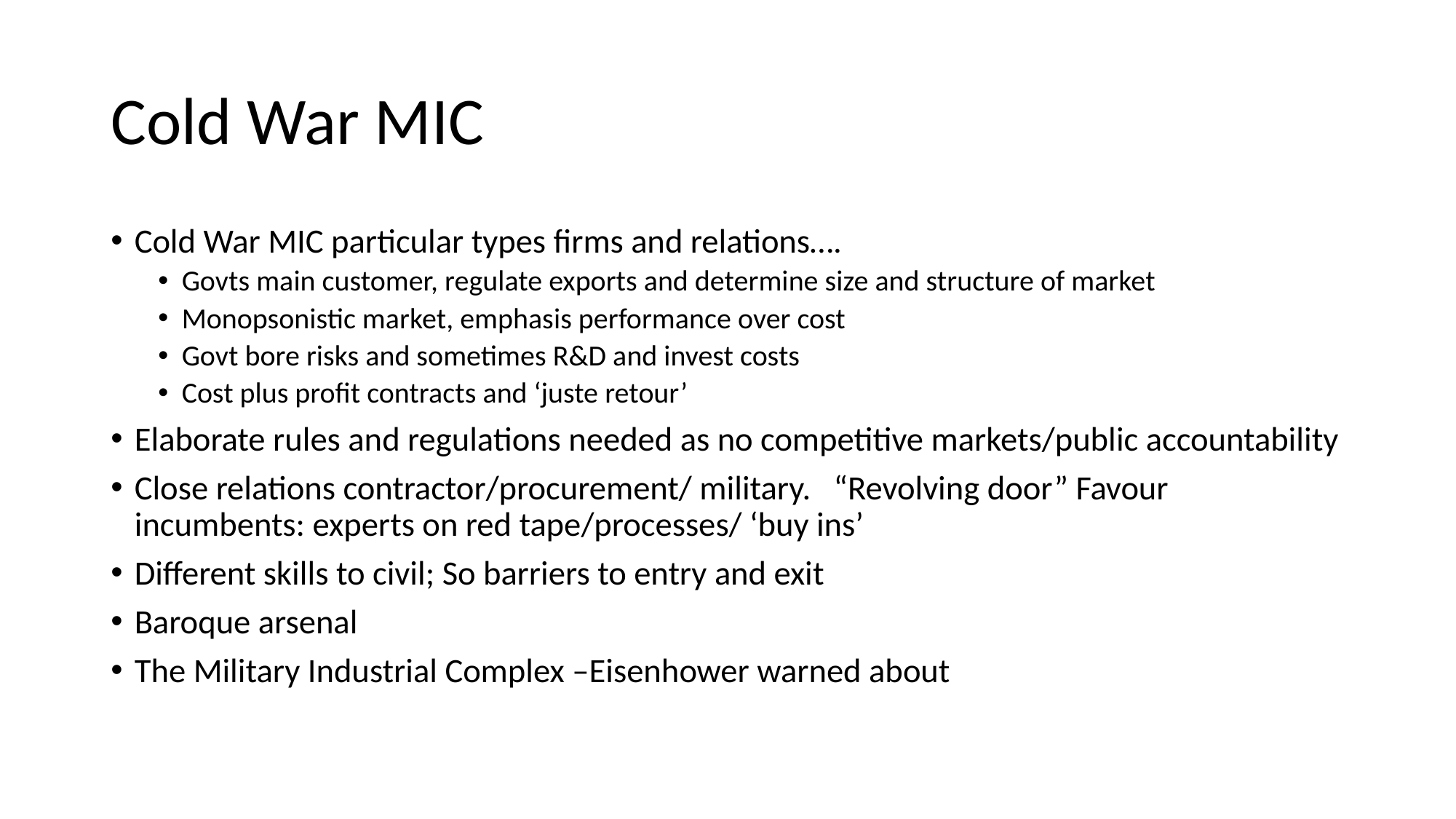

# Cold War MIC
Cold War MIC particular types firms and relations….
Govts main customer, regulate exports and determine size and structure of market
Monopsonistic market, emphasis performance over cost
Govt bore risks and sometimes R&D and invest costs
Cost plus profit contracts and ‘juste retour’
Elaborate rules and regulations needed as no competitive markets/public accountability
Close relations contractor/procurement/ military.   “Revolving door” Favour incumbents: experts on red tape/processes/ ‘buy ins’
Different skills to civil; So barriers to entry and exit
Baroque arsenal
The Military Industrial Complex –Eisenhower warned about